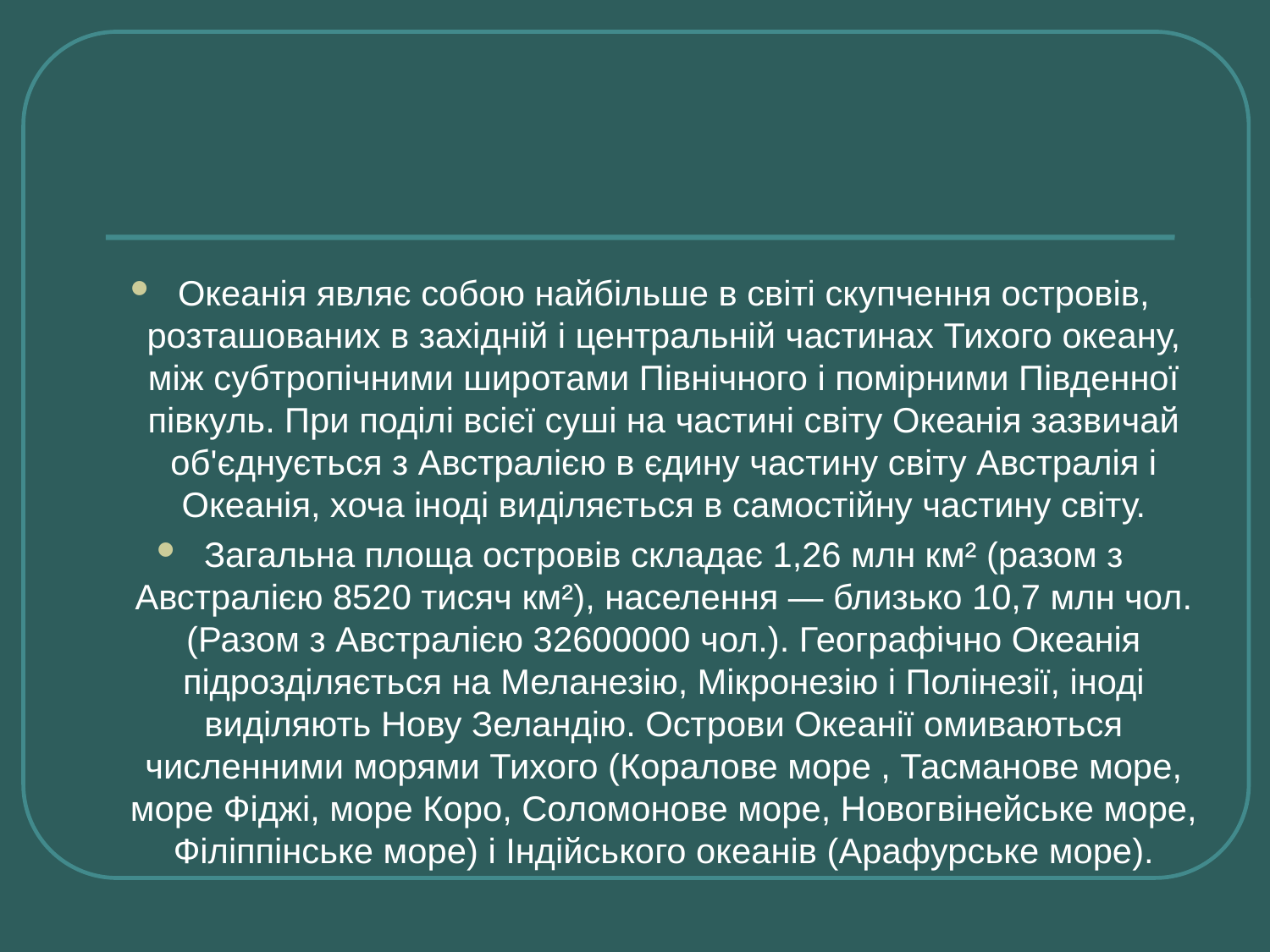

#
Океанія являє собою найбільше в світі скупчення островів, розташованих в західній і центральній частинах Тихого океану, між субтропічними широтами Північного і помірними Південної півкуль. При поділі всієї суші на частині світу Океанія зазвичай об'єднується з Австралією в єдину частину світу Австралія і Океанія, хоча іноді виділяється в самостійну частину світу.
Загальна площа островів складає 1,26 млн км² (разом з Австралією 8520 тисяч км²), населення — близько 10,7 млн чол. (Разом з Австралією 32600000 чол.). Географічно Океанія підрозділяється на Меланезію, Мікронезію і Полінезії, іноді виділяють Нову Зеландію. Острови Океанії омиваються численними морями Тихого (Коралове море , Тасманове море, море Фіджі, море Коро, Соломонове море, Новогвінейське море, Філіппінське море) і Індійського океанів (Арафурське море).